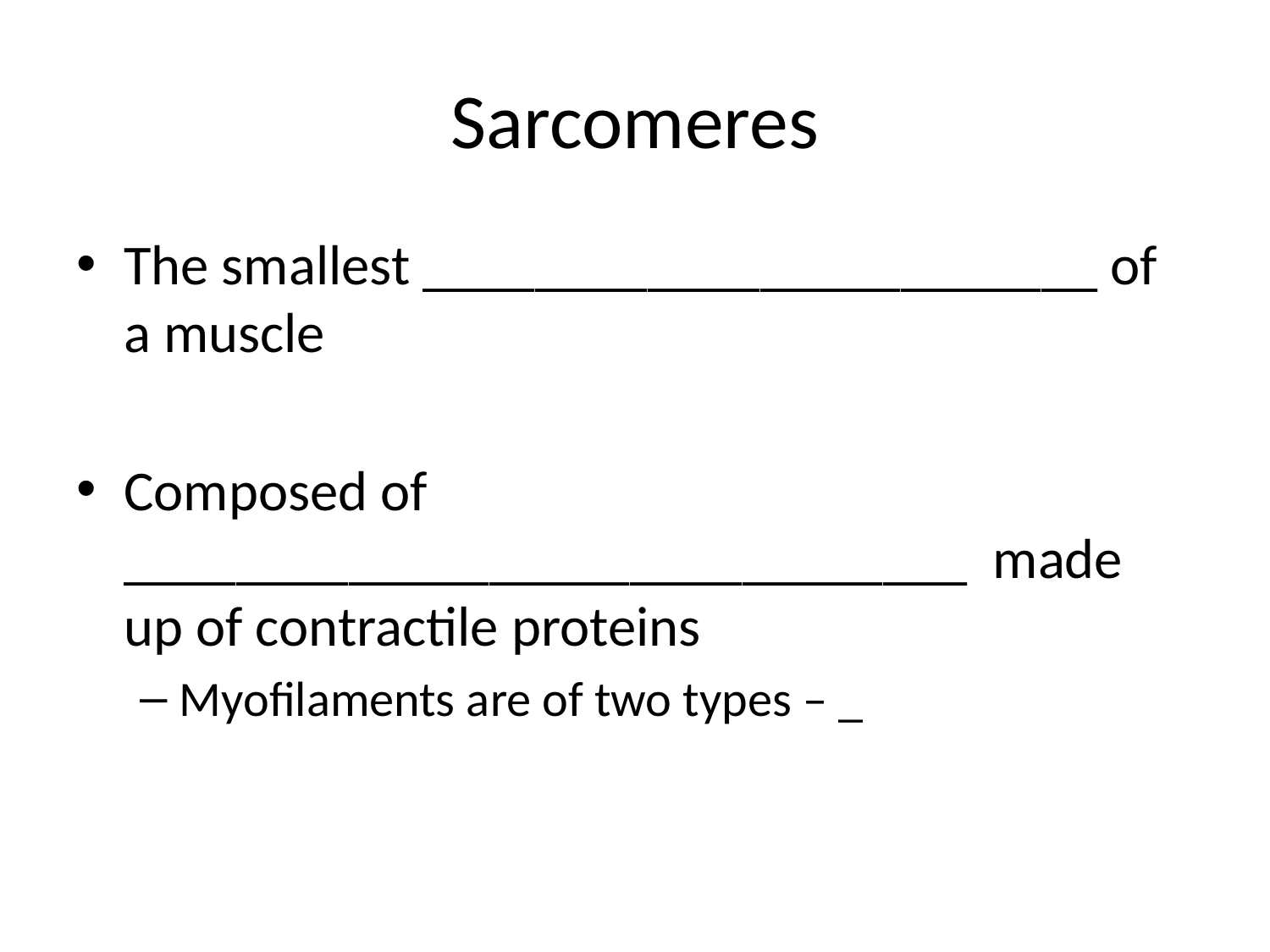

# Sarcomeres
The smallest ________________________ of a muscle

Composed of ______________________________  made up of contractile proteins
Myofilaments are of two types – _